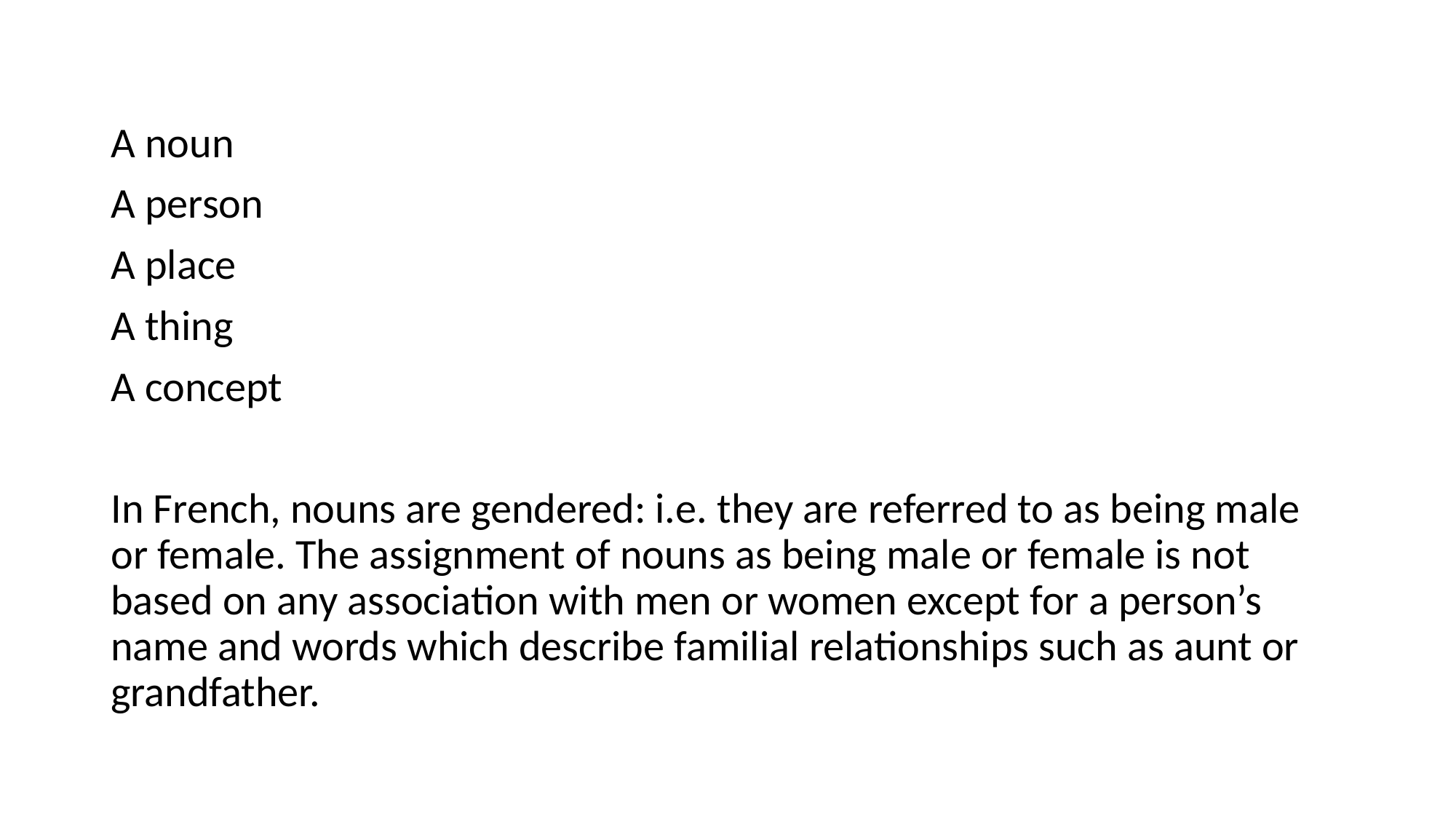

#
A noun
A person
A place
A thing
A concept

In French, nouns are gendered: i.e. they are referred to as being male or female. The assignment of nouns as being male or female is not based on any association with men or women except for a person’s name and words which describe familial relationships such as aunt or grandfather.